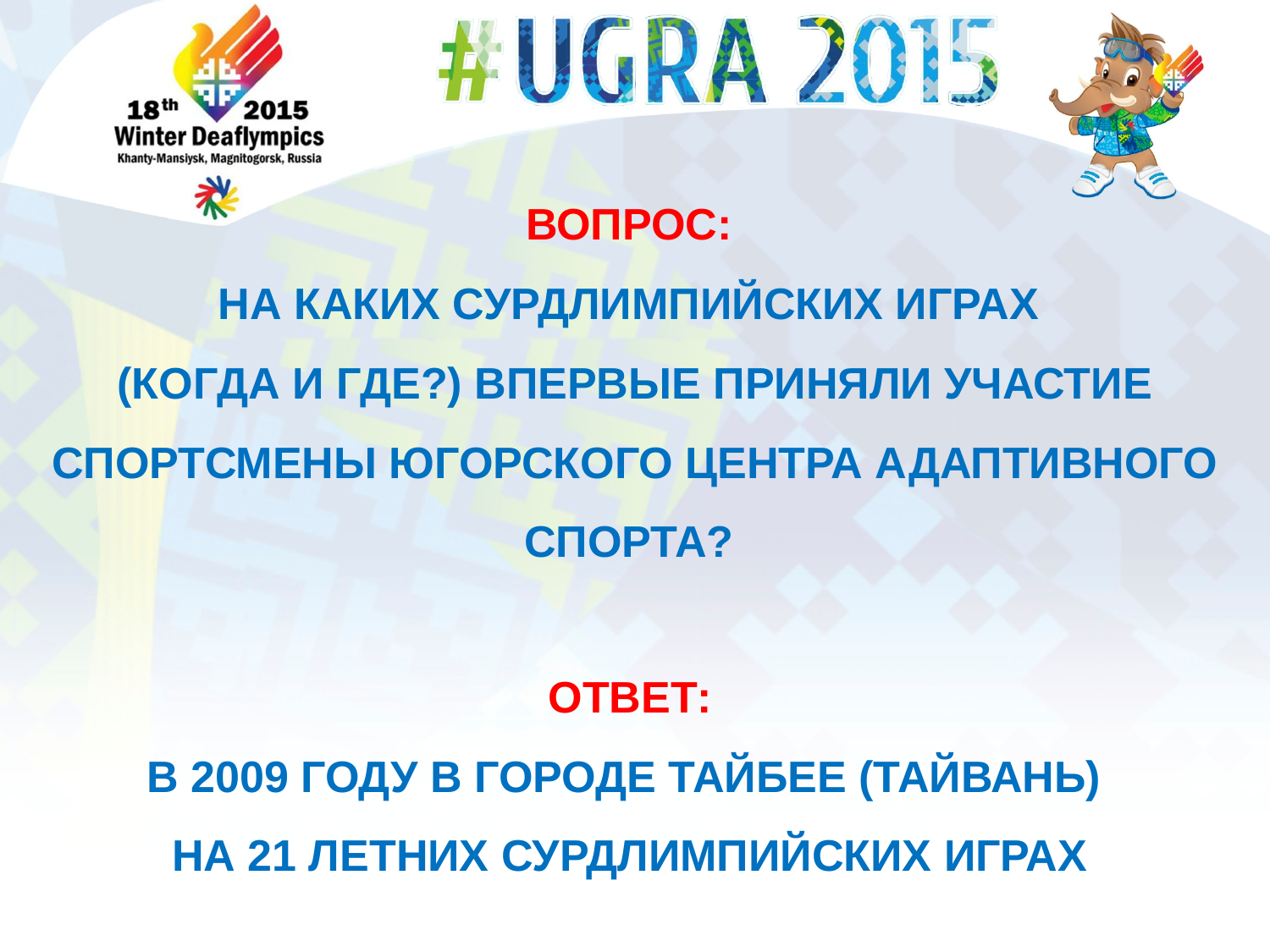

# вопрос: На каких Сурдлимпийских играх (когда и где?) впервые приняли участие спортсмены Югорского Центра адаптивного спорта?
Ответ:
В 2009 году в городе Тайбее (Тайвань)
на 21 Летних Сурдлимпийских Играх